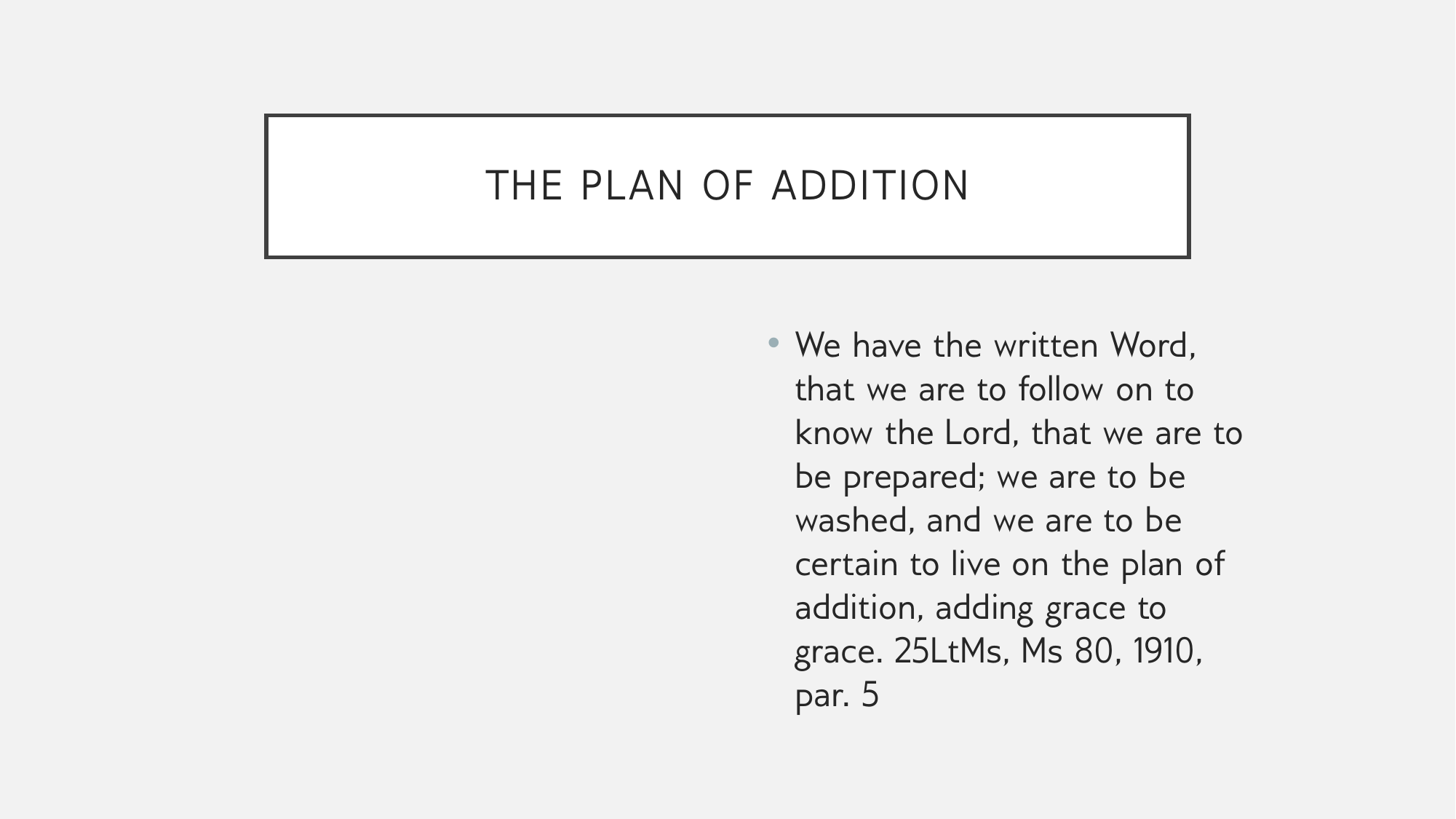

# the plan of addition

We have the written Word, that we are to follow on to know the Lord, that we are to be prepared; we are to be washed, and we are to be certain to live on the plan of addition, adding grace to grace. 25LtMs, Ms 80, 1910, par. 5